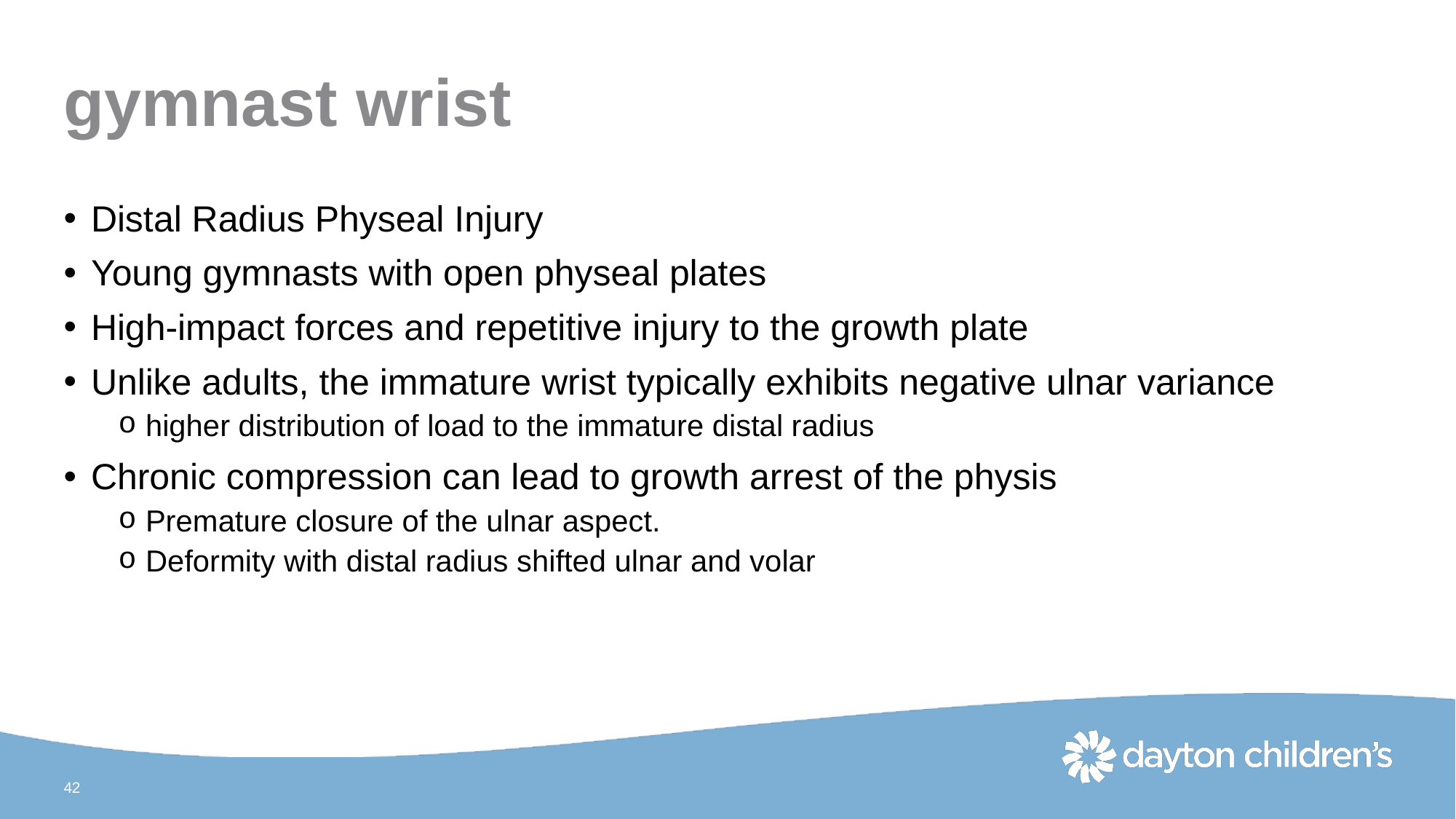

# gymnast wrist
Distal Radius Physeal Injury
Young gymnasts with open physeal plates
High-impact forces and repetitive injury to the growth plate
Unlike adults, the immature wrist typically exhibits negative ulnar variance
higher distribution of load to the immature distal radius
Chronic compression can lead to growth arrest of the physis
Premature closure of the ulnar aspect.
Deformity with distal radius shifted ulnar and volar

42